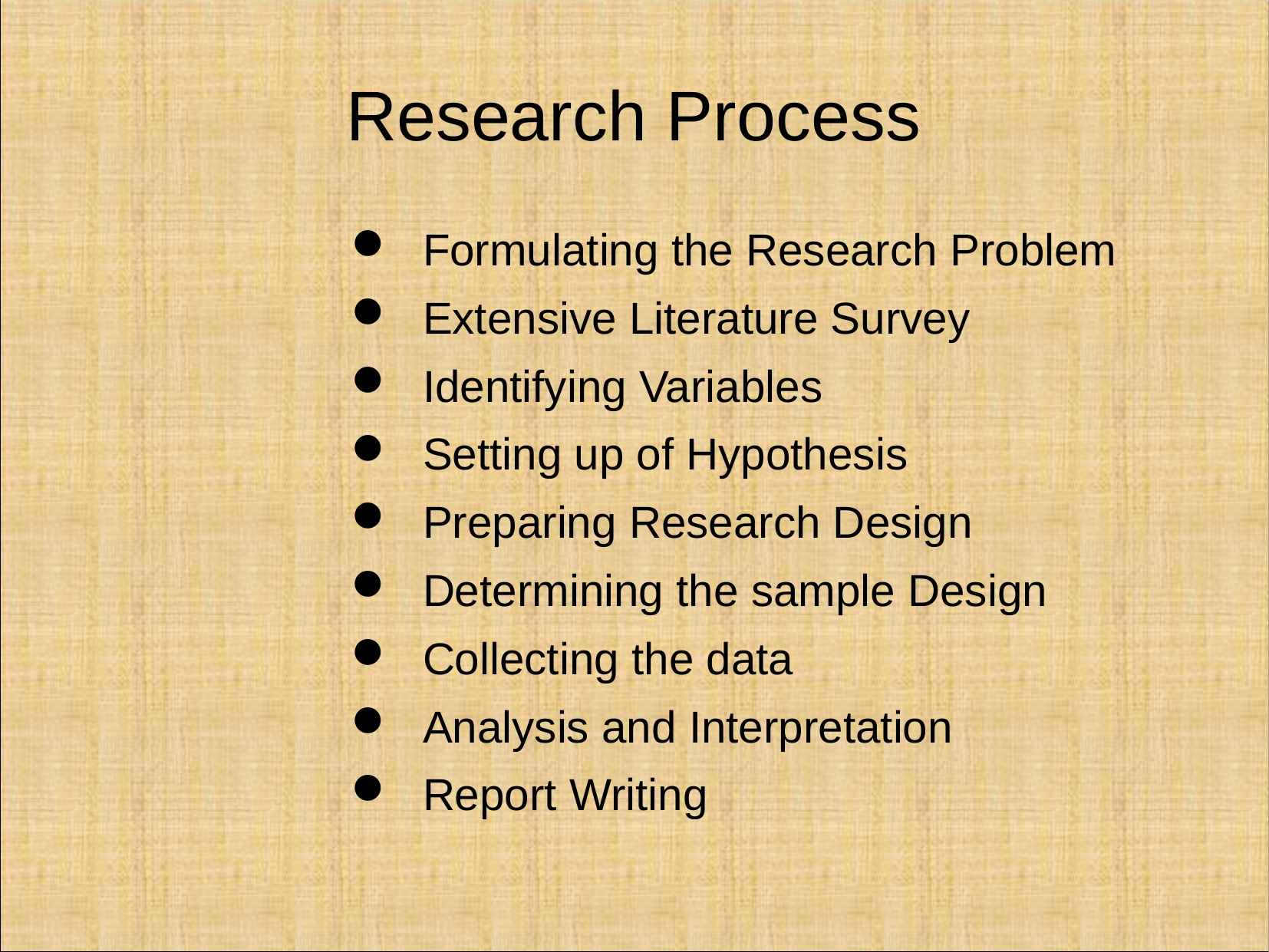

# Research Process
Formulating the Research Problem
Extensive Literature Survey
Identifying Variables
Setting up of Hypothesis
Preparing Research Design
Determining the sample Design
Collecting the data
Analysis and Interpretation
Report Writing